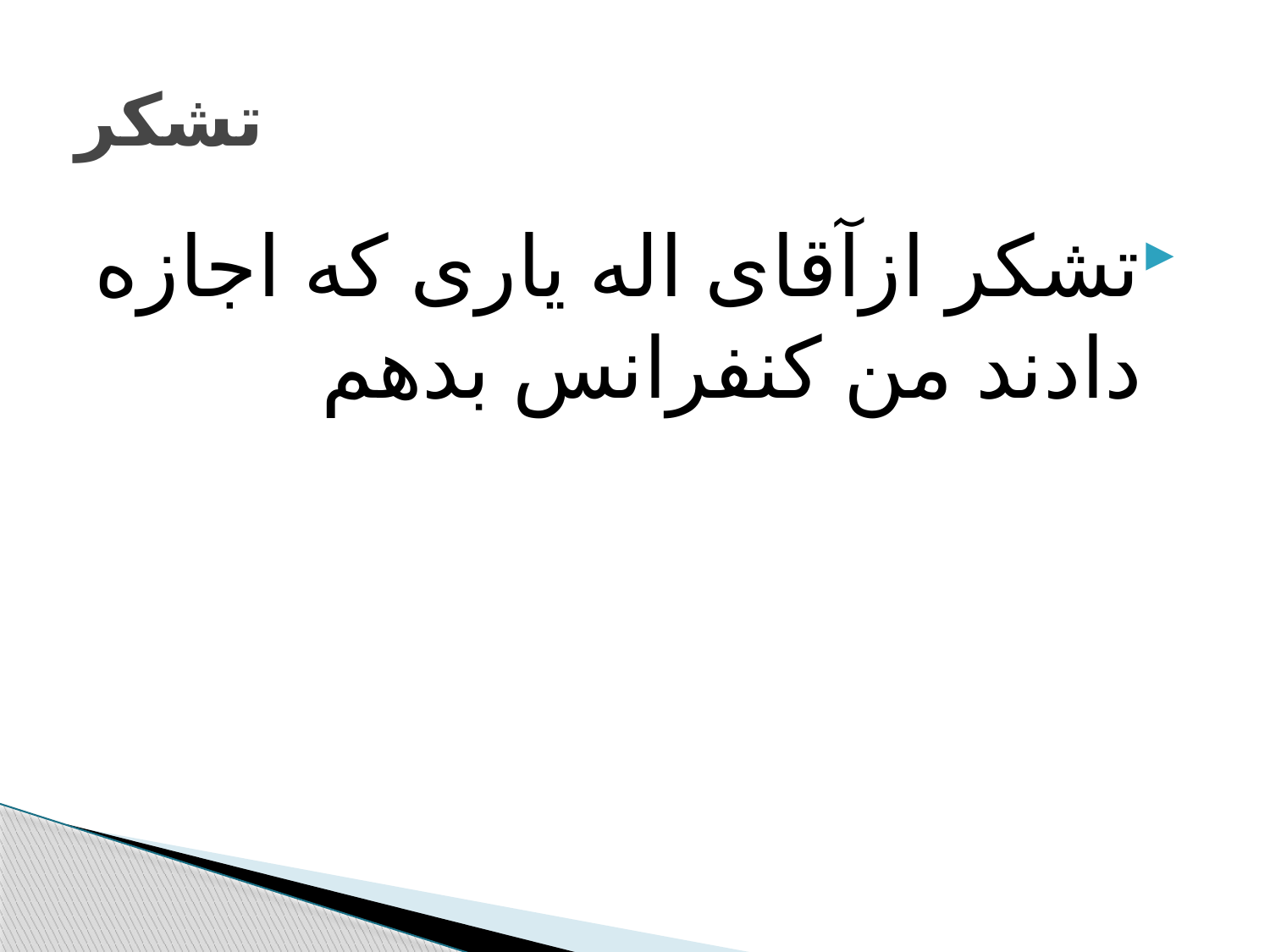

# تشکر
تشکر ازآقای اله یاری که اجازه دادند من کنفرانس بدهم